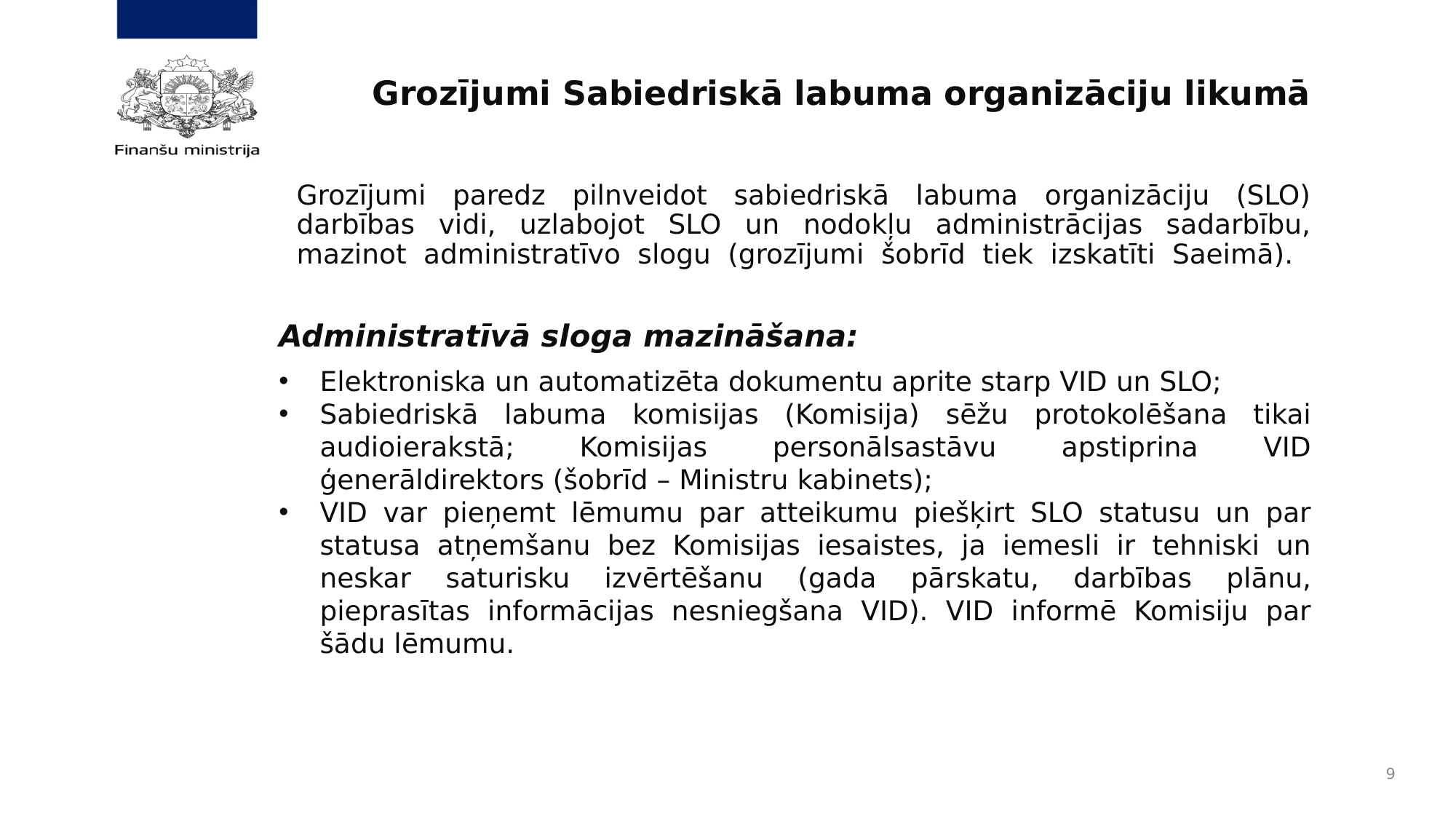

Grozījumi Sabiedriskā labuma organizāciju likumā
# Grozījumi paredz pilnveidot sabiedriskā labuma organizāciju (SLO) darbības vidi, uzlabojot SLO un nodokļu administrācijas sadarbību, mazinot administratīvo slogu (grozījumi šobrīd tiek izskatīti Saeimā).
Administratīvā sloga mazināšana:
Elektroniska un automatizēta dokumentu aprite starp VID un SLO;
Sabiedriskā labuma komisijas (Komisija) sēžu protokolēšana tikai audioierakstā; Komisijas personālsastāvu apstiprina VID ģenerāldirektors (šobrīd – Ministru kabinets);
VID var pieņemt lēmumu par atteikumu piešķirt SLO statusu un par statusa atņemšanu bez Komisijas iesaistes, ja iemesli ir tehniski un neskar saturisku izvērtēšanu (gada pārskatu, darbības plānu, pieprasītas informācijas nesniegšana VID). VID informē Komisiju par šādu lēmumu.
9